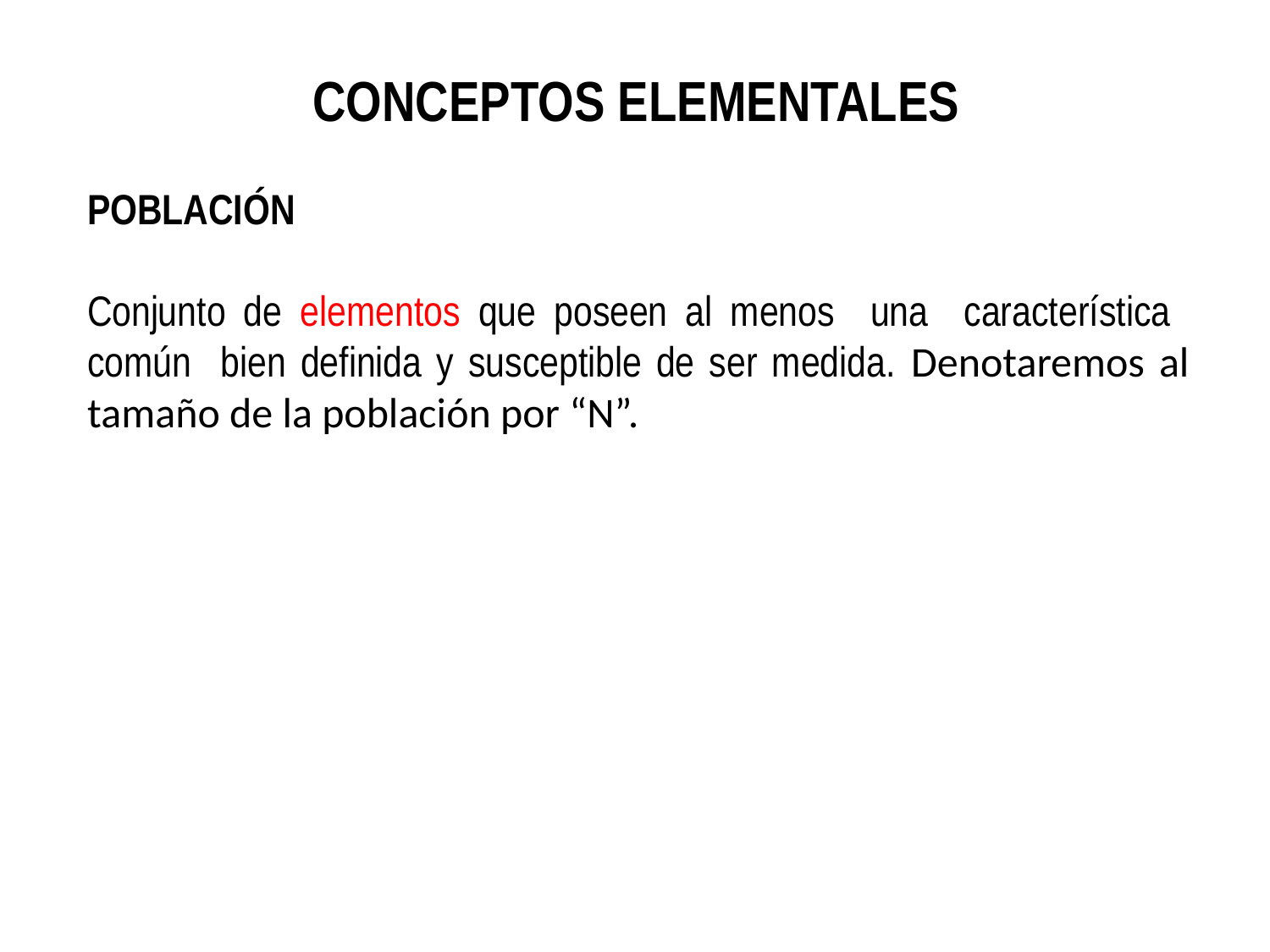

CONCEPTOS ELEMENTALES
POBLACIÓN

Conjunto de elementos que poseen al menos  una  característica  común  bien definida y susceptible de ser medida. Denotaremos al tamaño de la población por “N”.